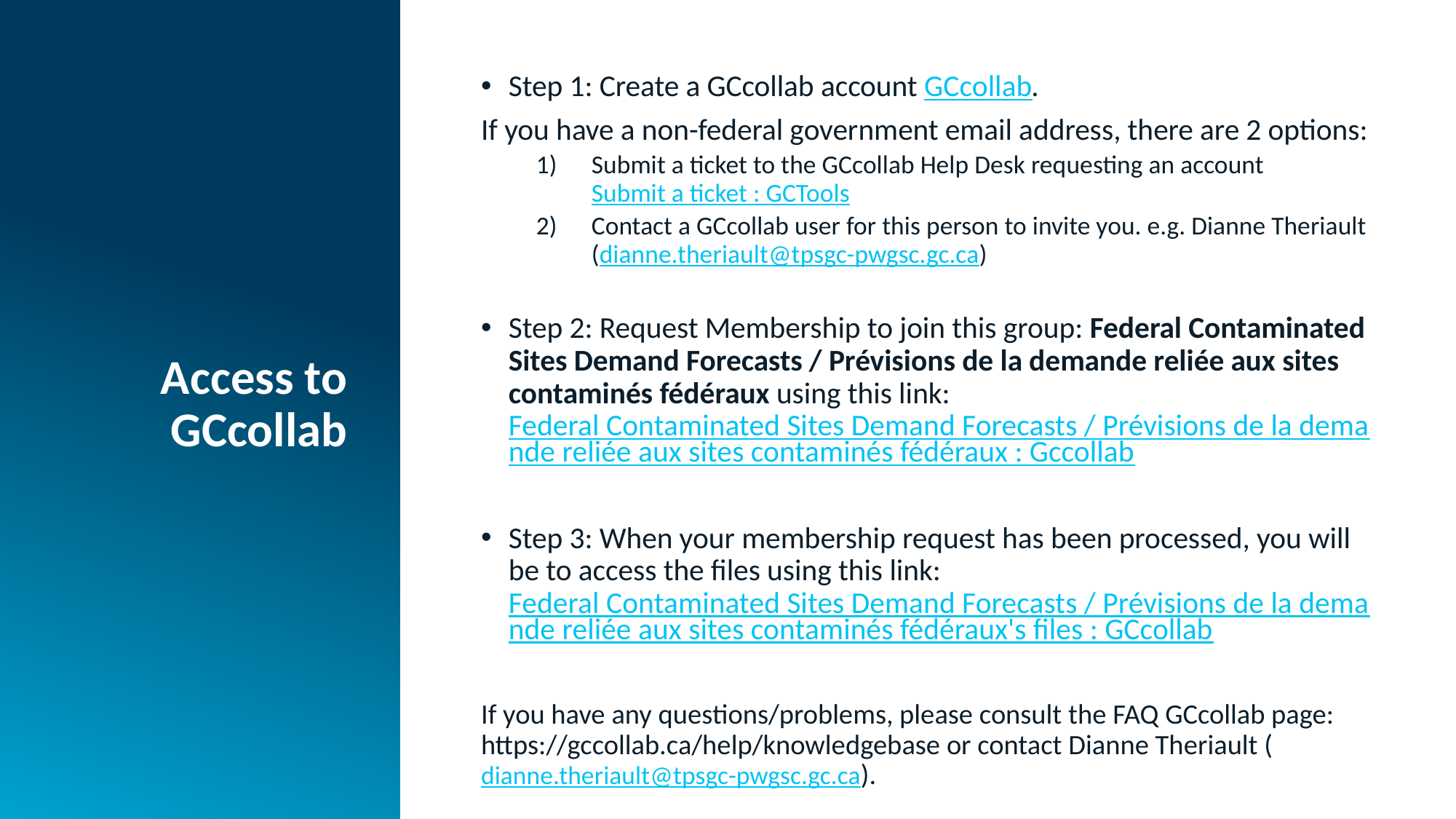

Step 1: Create a GCcollab account GCcollab.
If you have a non-federal government email address, there are 2 options:
Submit a ticket to the GCcollab Help Desk requesting an account Submit a ticket : GCTools
Contact a GCcollab user for this person to invite you. e.g. Dianne Theriault (dianne.theriault@tpsgc-pwgsc.gc.ca)

Step 2: Request Membership to join this group: Federal Contaminated Sites Demand Forecasts / Prévisions de la demande reliée aux sites contaminés fédéraux using this link: Federal Contaminated Sites Demand Forecasts / Prévisions de la demande reliée aux sites contaminés fédéraux : Gccollab

Step 3: When your membership request has been processed, you will be to access the files using this link:Federal Contaminated Sites Demand Forecasts / Prévisions de la demande reliée aux sites contaminés fédéraux's files : GCcollab

If you have any questions/problems, please consult the FAQ GCcollab page: https://gccollab.ca/help/knowledgebase or contact Dianne Theriault (dianne.theriault@tpsgc-pwgsc.gc.ca).

Access to GCcollab